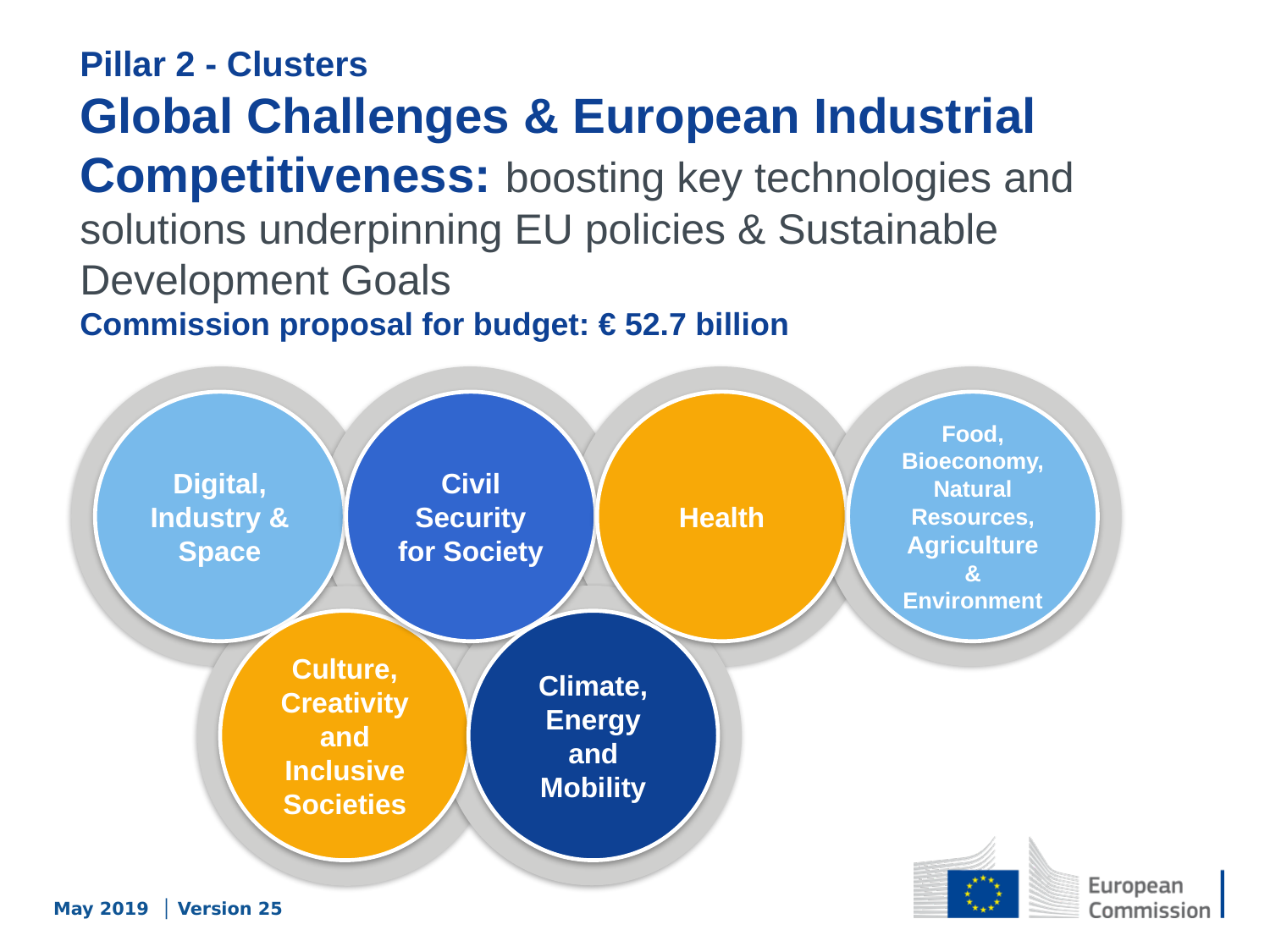

Pillar 2 - Clusters
Global Challenges & European Industrial Competitiveness: boosting key technologies and solutions underpinning EU policies & Sustainable Development Goals
Commission proposal for budget: € 52.7 billion

Digital, Industry & Space
Civil Security for Society
Health
Food, Bioeconomy, Natural Resources, Agriculture & Environment
Culture, Creativity and Inclusive Societies
Climate, Energy and Mobility